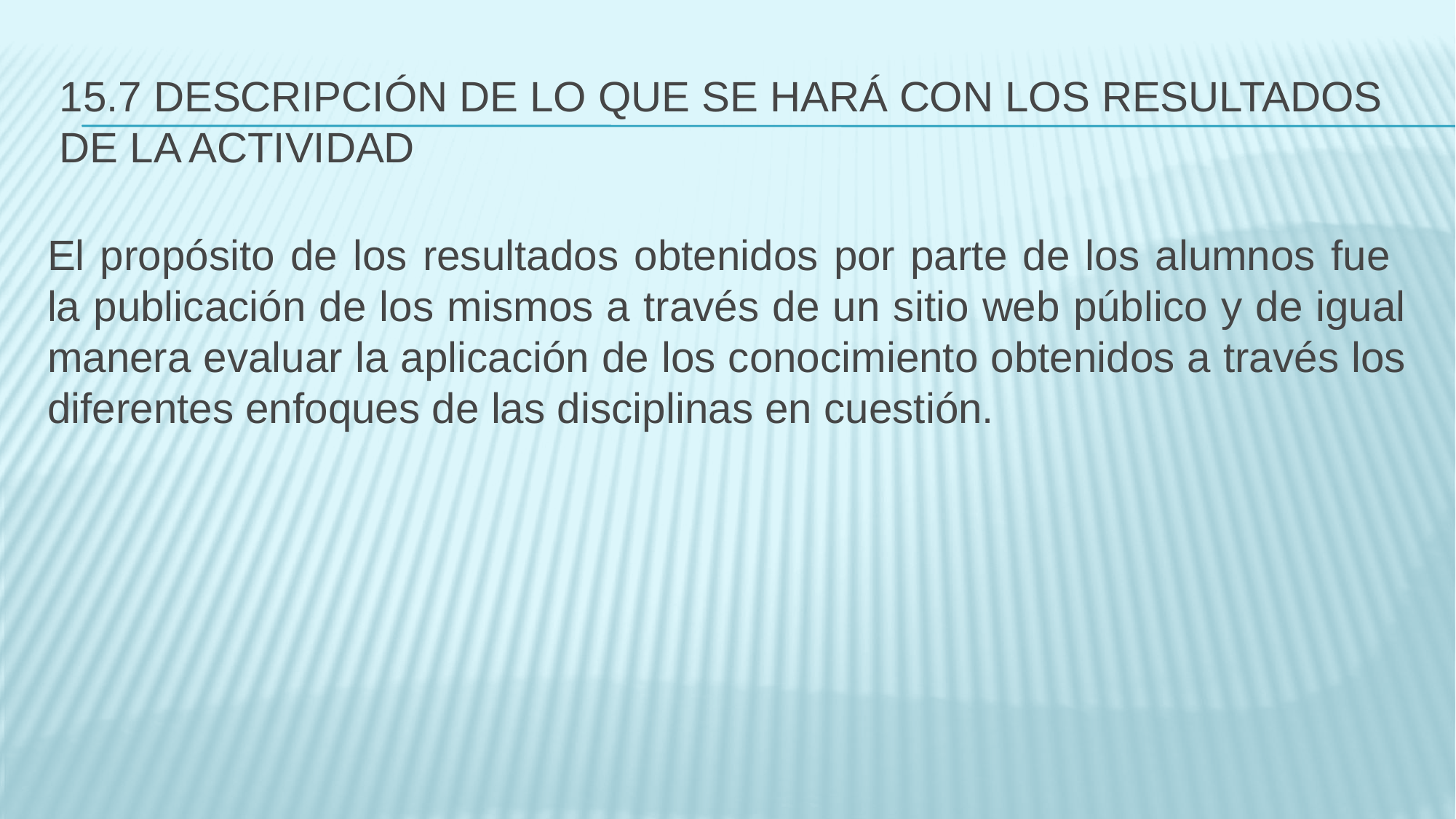

# 15.7 DESCRIPCIÓN DE LO QUE SE HARÁ CON LOS RESULTADOS DE LA ACTIVIDAD
El propósito de los resultados obtenidos por parte de los alumnos fue  la publicación de los mismos a través de un sitio web público y de igual manera evaluar la aplicación de los conocimiento obtenidos a través los diferentes enfoques de las disciplinas en cuestión.